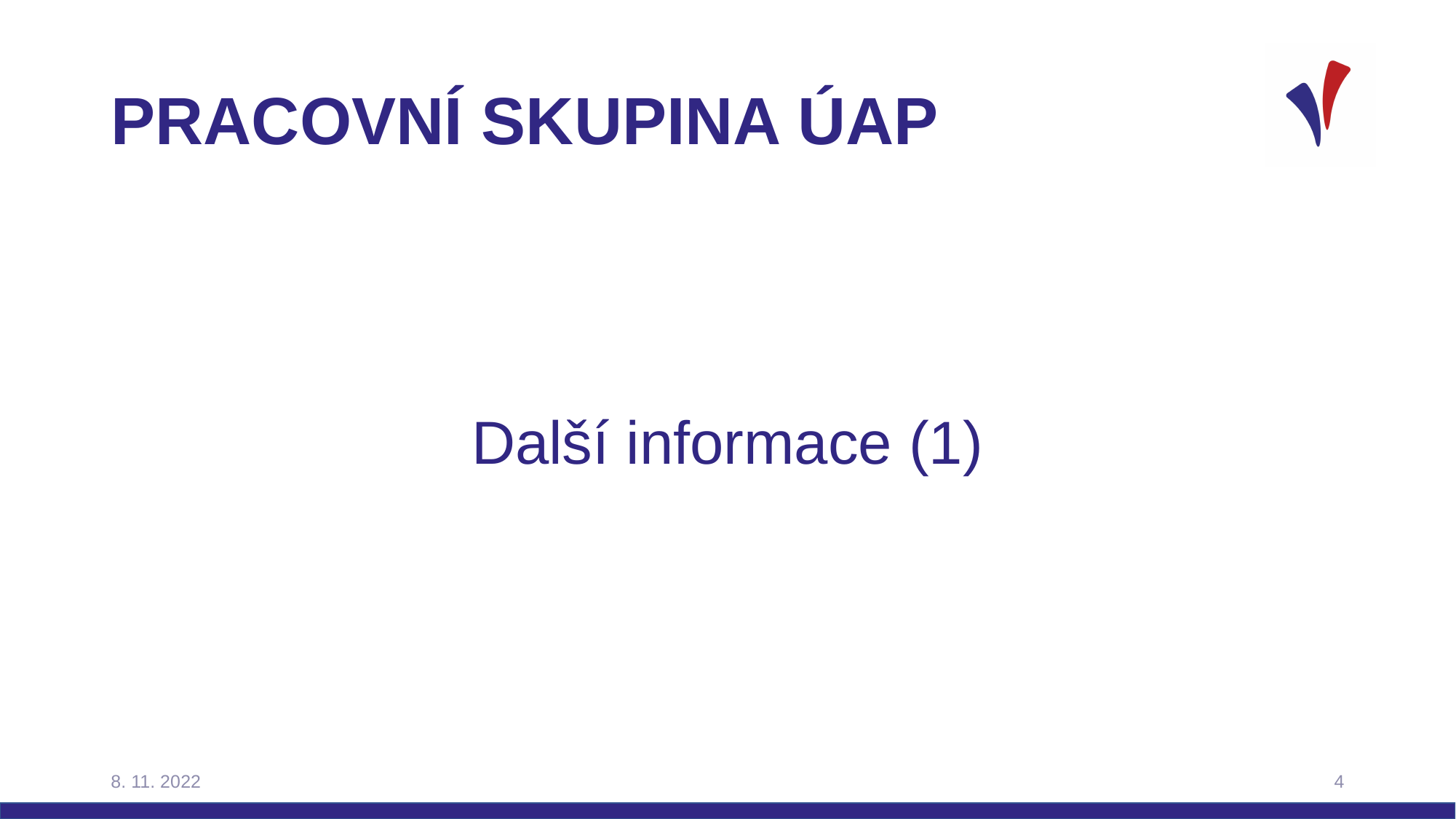

# Pracovní skupina ÚAP

Další informace (1)
8. 11. 2022
4